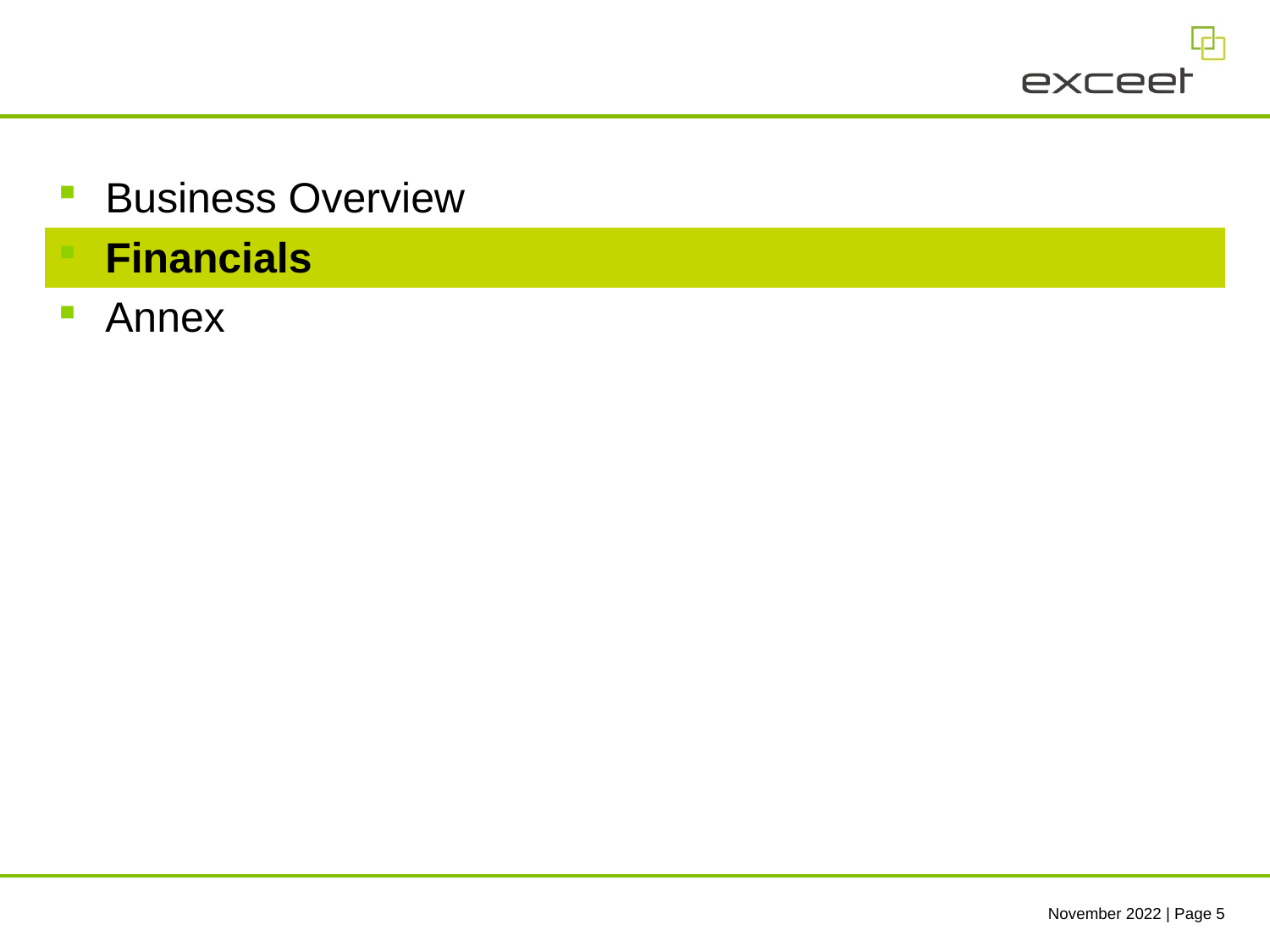

| Business Overview |
| --- |
| Financials |
| Annex |